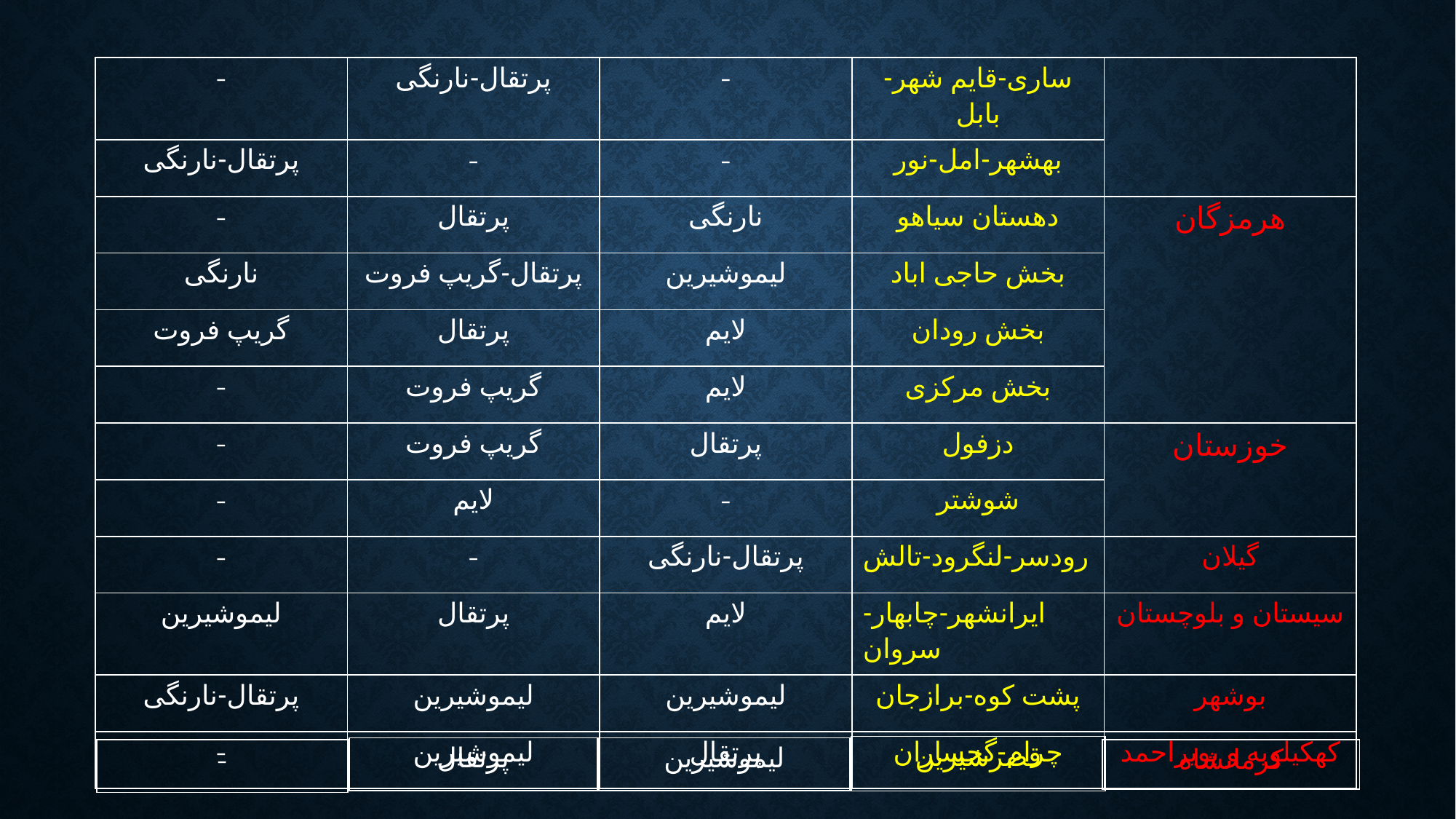

| - | پرتقال-نارنگی | - | ساری-قایم شهر-بابل |  |
| --- | --- | --- | --- | --- |
| پرتقال-نارنگی | - | - | بهشهر-امل-نور |  |
| - | پرتقال | نارنگی | دهستان سیاهو | هرمزگان |
| نارنگی | پرتقال-گریپ فروت | لیموشیرین | بخش حاجی اباد |  |
| گریپ فروت | پرتقال | لایم | بخش رودان |  |
| - | گریپ فروت | لایم | بخش مرکزی |  |
| - | گریپ فروت | پرتقال | دزفول | خوزستان |
| - | لایم | - | شوشتر |  |
| - | - | پرتقال-نارنگی | رودسر-لنگرود-تالش | گیلان |
| لیموشیرین | پرتقال | لایم | ایرانشهر-چابهار-سروان | سیستان و بلوچستان |
| پرتقال-نارنگی | لیموشیرین | لیموشیرین | پشت کوه-برازجان | بوشهر |
| - | لیموشیرین | پرتقال | چرام-گجساران | کهکیلویه و بویراحمد |
| قصرشیرین |
| --- |
| پرتقال |
| --- |
| لیموشیرین |
| --- |
| - |
| --- |
| کرمانشاه |
| --- |